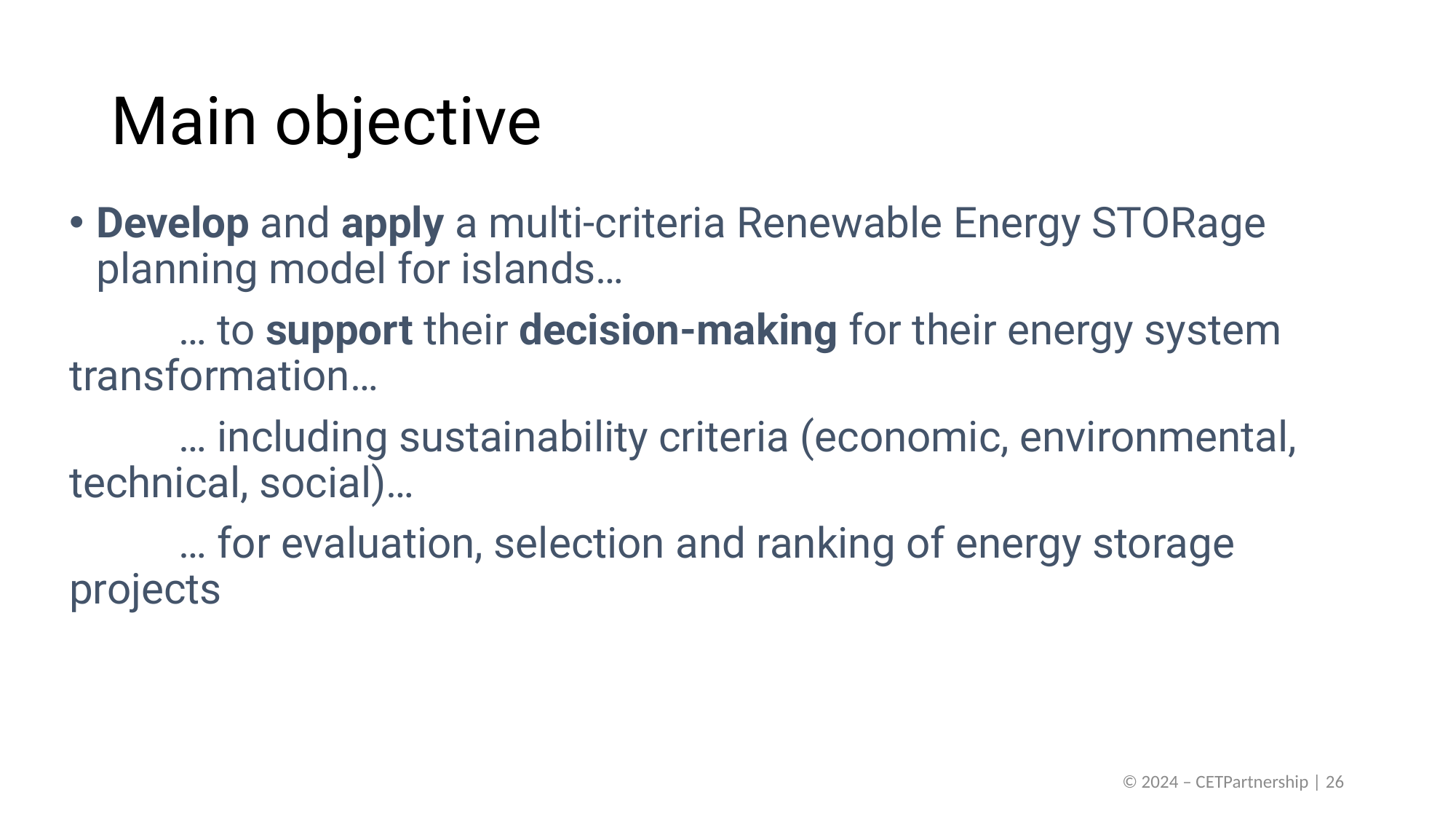

# Main objective
Develop and apply a multi-criteria Renewable Energy STORage planning model for islands…
	… to support their decision-making for their energy system transformation…
	… including sustainability criteria (economic, environmental, technical, social)…
	… for evaluation, selection and ranking of energy storage projects
© 2024 – CETPartnership | 26